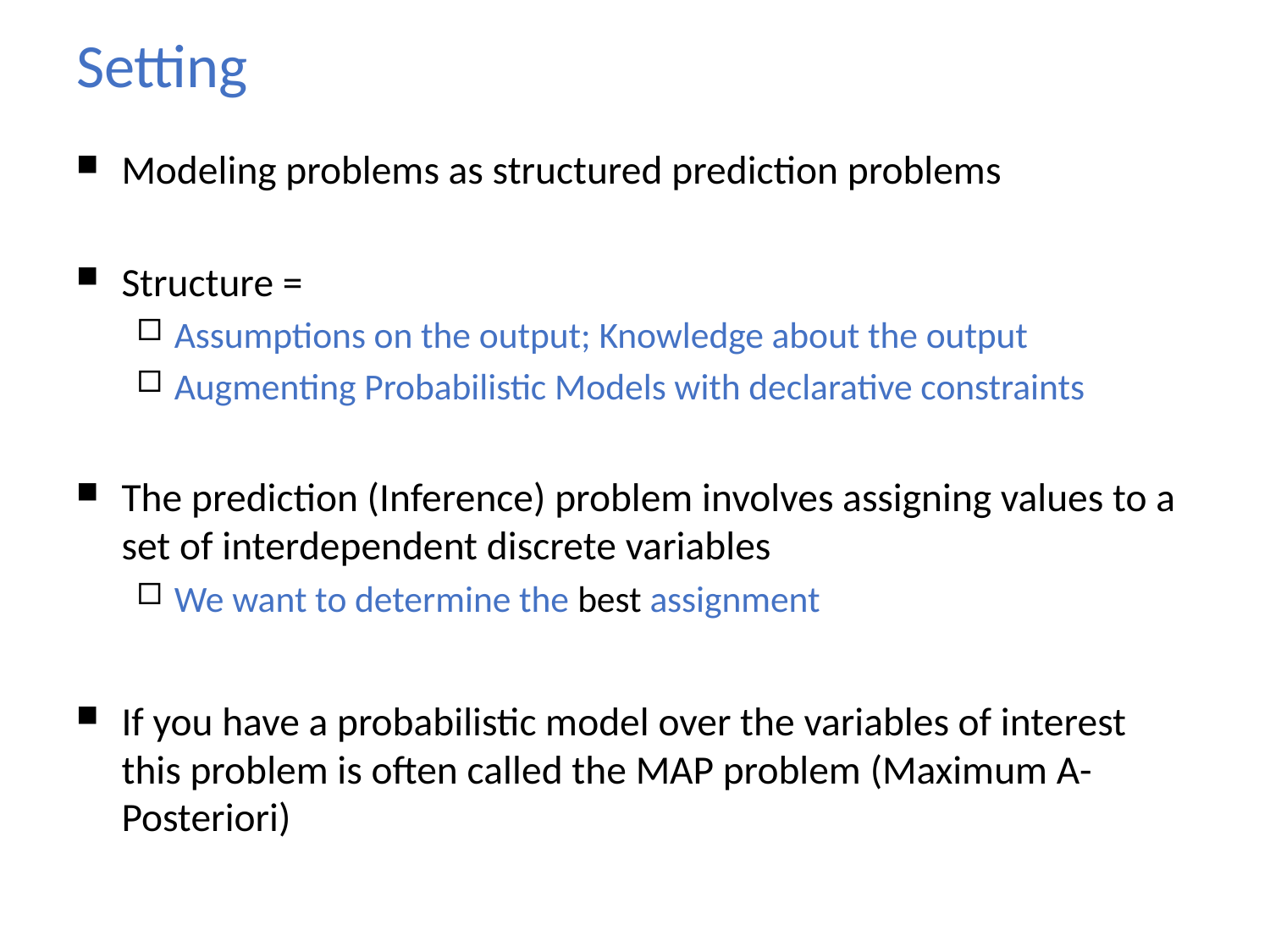

# Setting
Modeling problems as structured prediction problems

Structure =
Assumptions on the output; Knowledge about the output
Augmenting Probabilistic Models with declarative constraints

The prediction (Inference) problem involves assigning values to a set of interdependent discrete variables
We want to determine the best assignment

If you have a probabilistic model over the variables of interest this problem is often called the MAP problem (Maximum A-Posteriori)